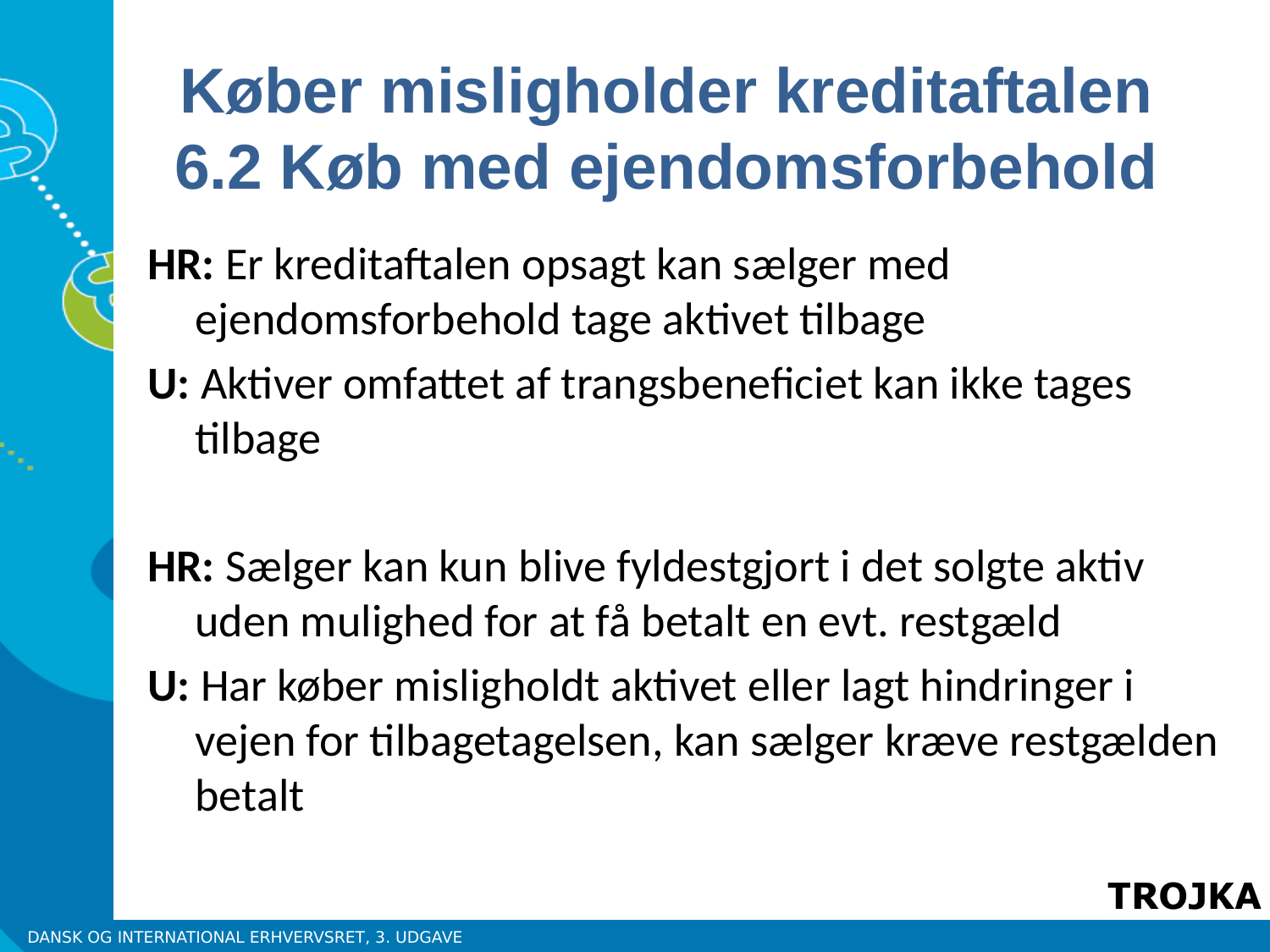

Køber misligholder kreditaftalen
6.2 Køb med ejendomsforbehold
HR: Er kreditaftalen opsagt kan sælger med ejendomsforbehold tage aktivet tilbage
U: Aktiver omfattet af trangsbeneficiet kan ikke tages tilbage

HR: Sælger kan kun blive fyldestgjort i det solgte aktiv uden mulighed for at få betalt en evt. restgæld
U: Har køber misligholdt aktivet eller lagt hindringer i vejen for tilbagetagelsen, kan sælger kræve restgælden betalt